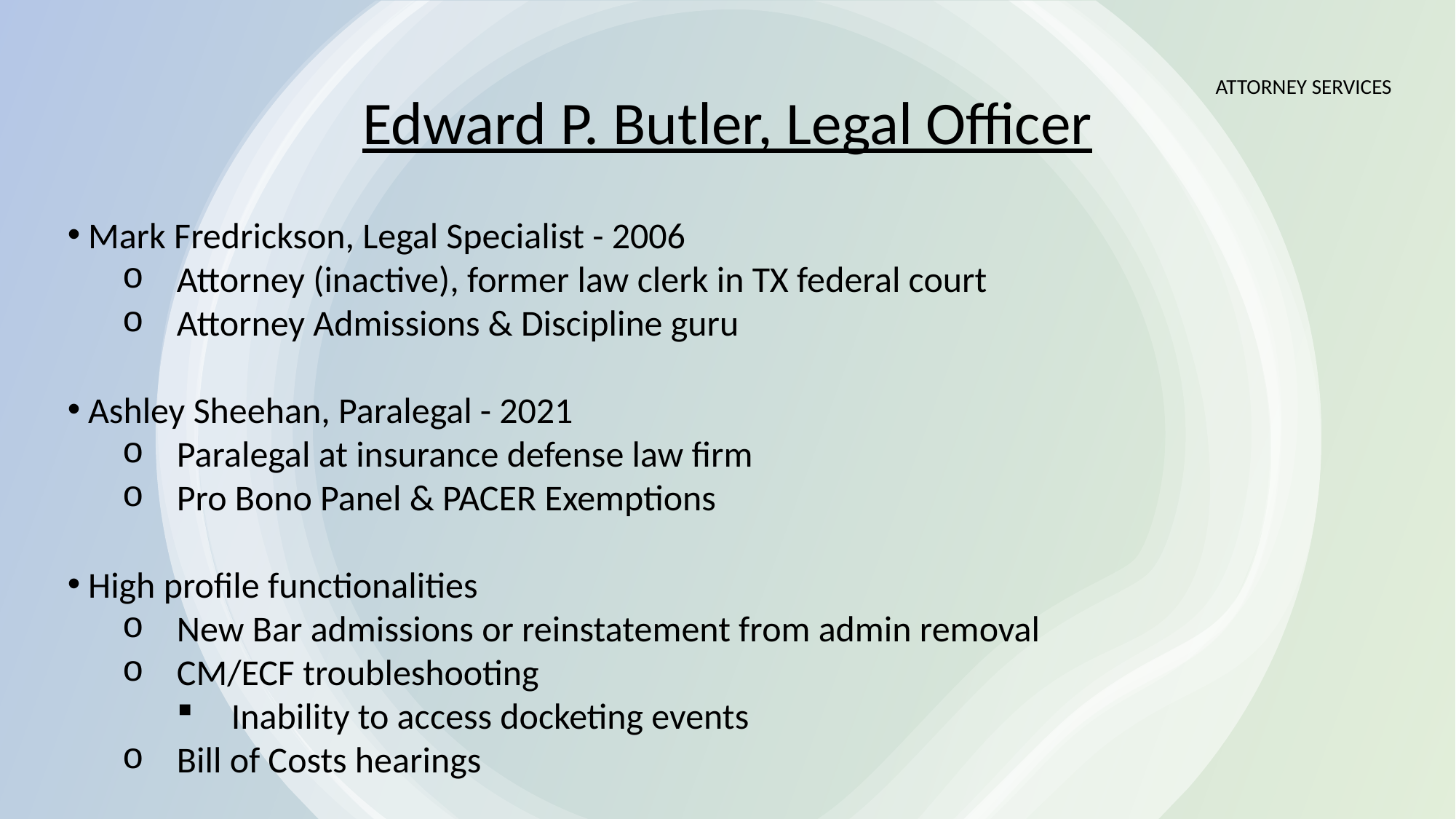

ATTORNEY SERVICES
# Edward P. Butler, Legal Officer

Mark Fredrickson, Legal Specialist - 2006
Attorney (inactive), former law clerk in TX federal court
Attorney Admissions & Discipline guru

Ashley Sheehan, Paralegal - 2021
Paralegal at insurance defense law firm
Pro Bono Panel & PACER Exemptions

High profile functionalities
New Bar admissions or reinstatement from admin removal
CM/ECF troubleshooting
Inability to access docketing events
Bill of Costs hearings